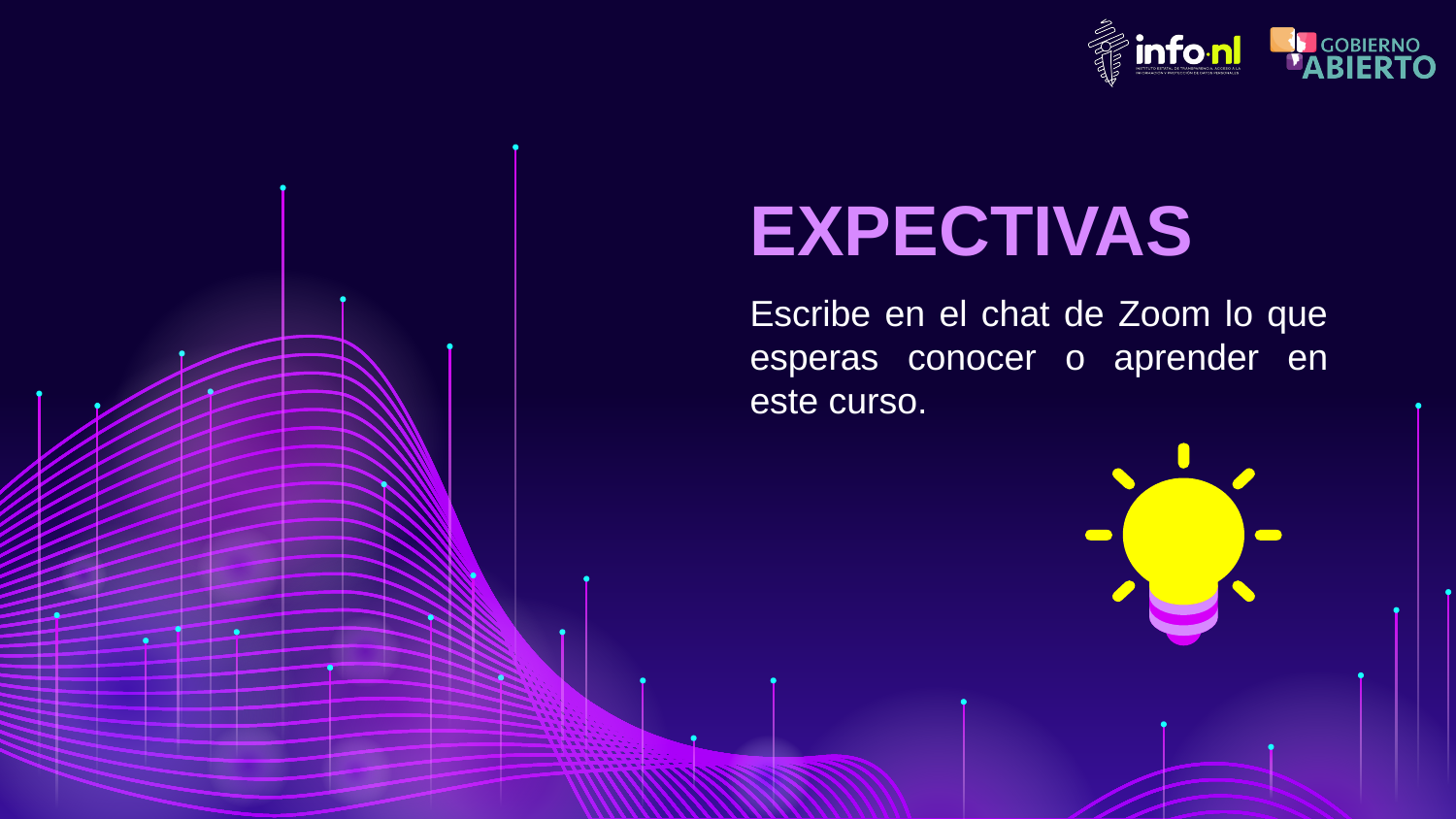

# EXPECTIVAS
Escribe en el chat de Zoom lo que esperas conocer o aprender en este curso.